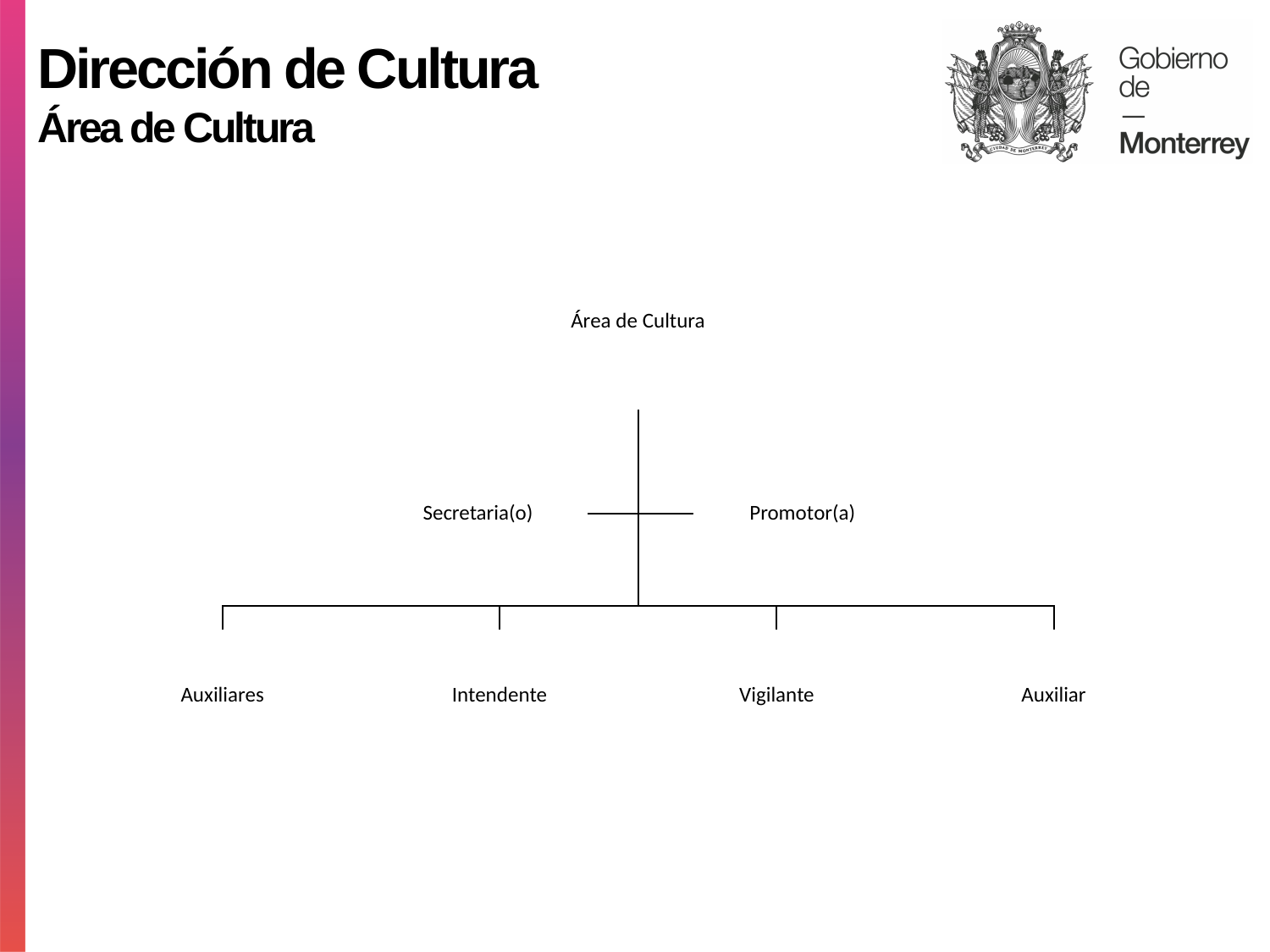

Dirección de Cultura
Área de Cultura
Área de Cultura
Auxiliares
Intendente
Vigilante
Auxiliar
Secretaria(o)
Promotor(a)